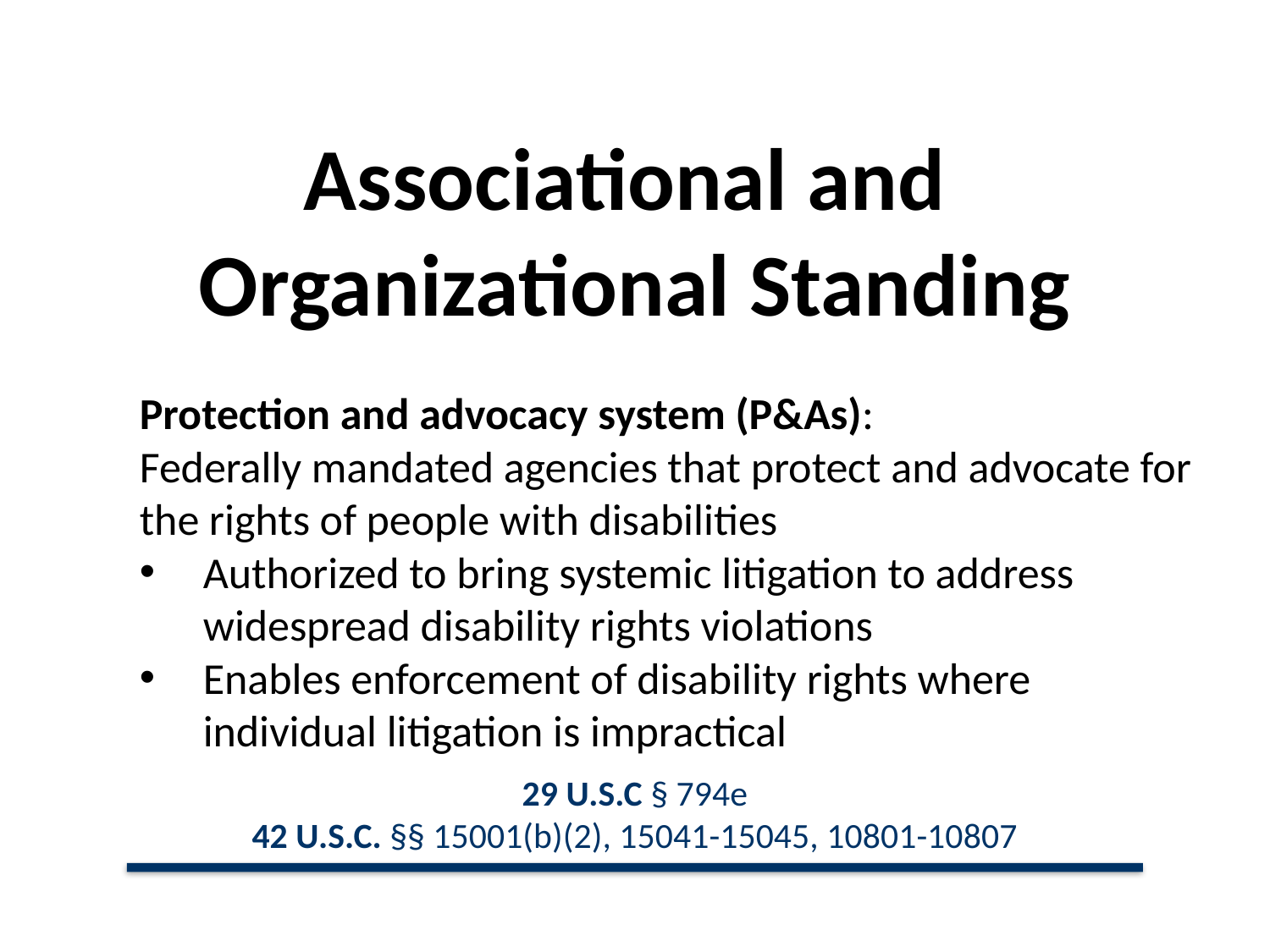

Associational and
Organizational Standing
Protection and advocacy system (P&As):
Federally mandated agencies that protect and advocate for the rights of people with disabilities
Authorized to bring systemic litigation to address widespread disability rights violations
Enables enforcement of disability rights where individual litigation is impractical
29 U.S.C § 794e
42 U.S.C. §§ 15001(b)(2), 15041-15045, 10801-10807